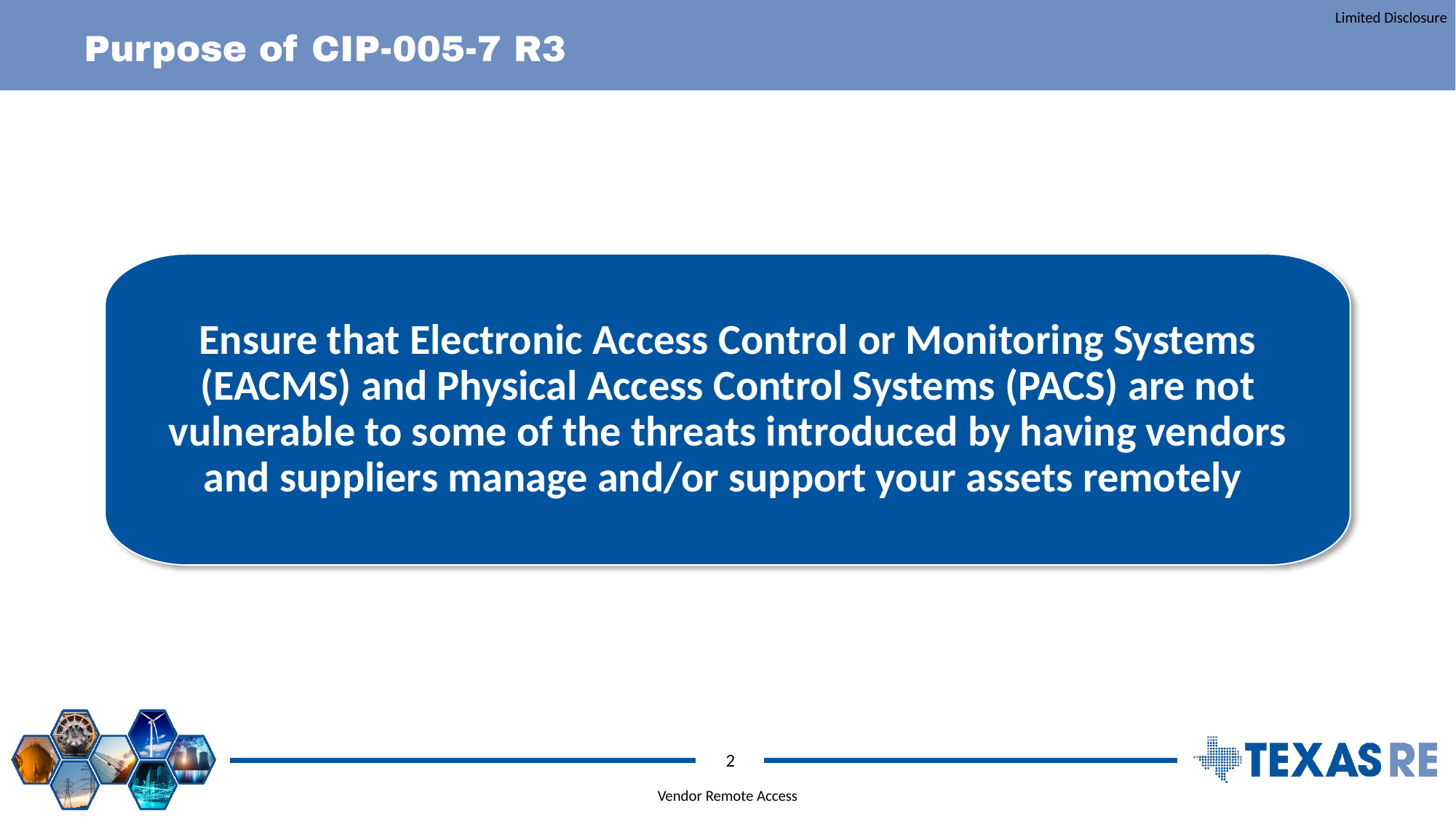

# Purpose of CIP-005-7 R3
Ensure that Electronic Access Control or Monitoring Systems (EACMS) and Physical Access Control Systems (PACS) are not vulnerable to some of the threats introduced by having vendors and suppliers manage and/or support your assets remotely
2
Vendor Remote Access